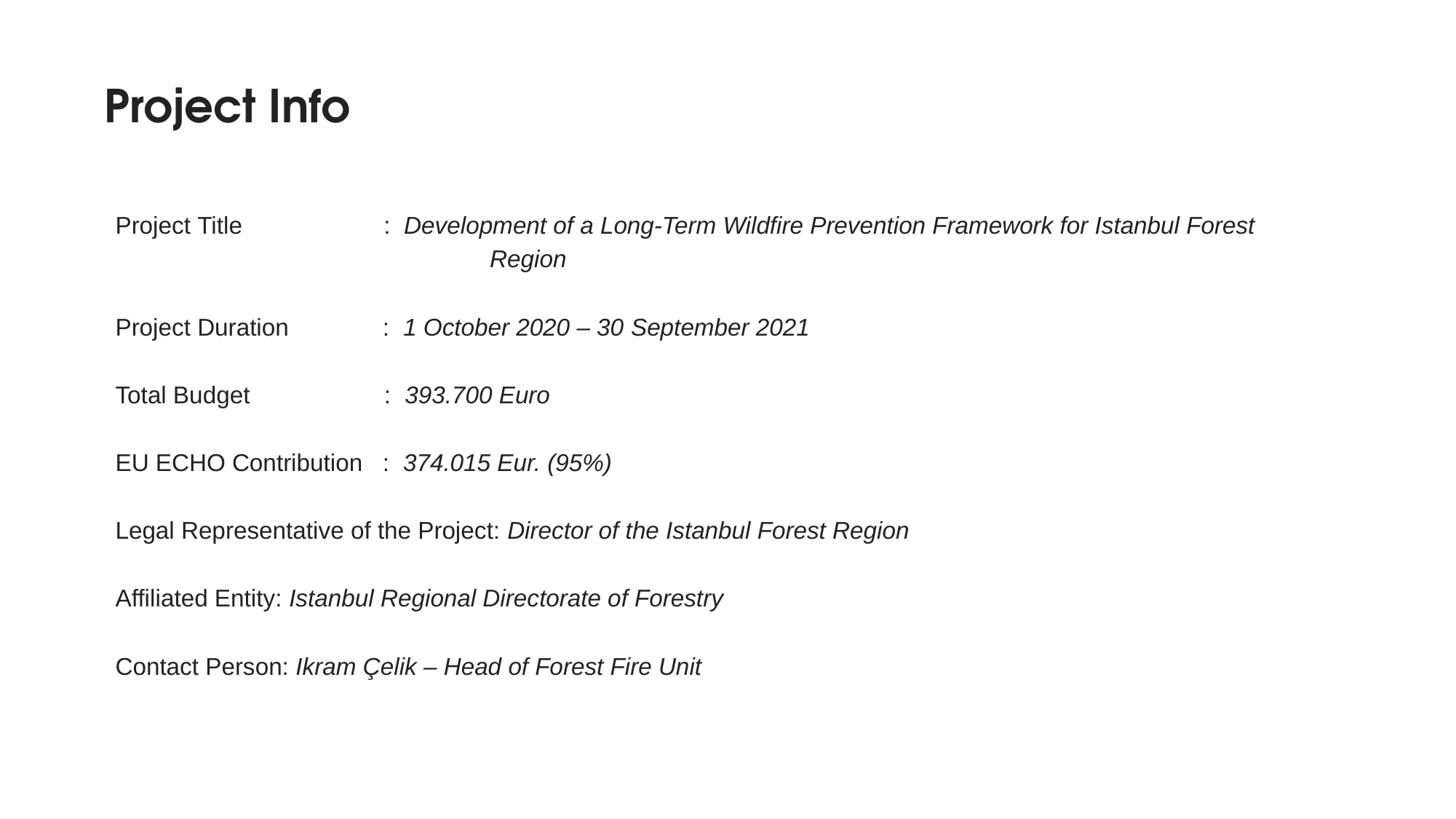

# Project Info

Project Title                     :  Development of a Long-Term Wildfire Prevention Framework for Istanbul Forest
			       Region

Project Duration              :  1 October 2020 – 30 September 2021

Total Budget                    :  393.700 Euro

EU ECHO Contribution   :  374.015 Eur. (95%)

Legal Representative of the Project: Director of the Istanbul Forest Region

Affiliated Entity: Istanbul Regional Directorate of Forestry

Contact Person: Ikram Çelik – Head of Forest Fire Unit

2